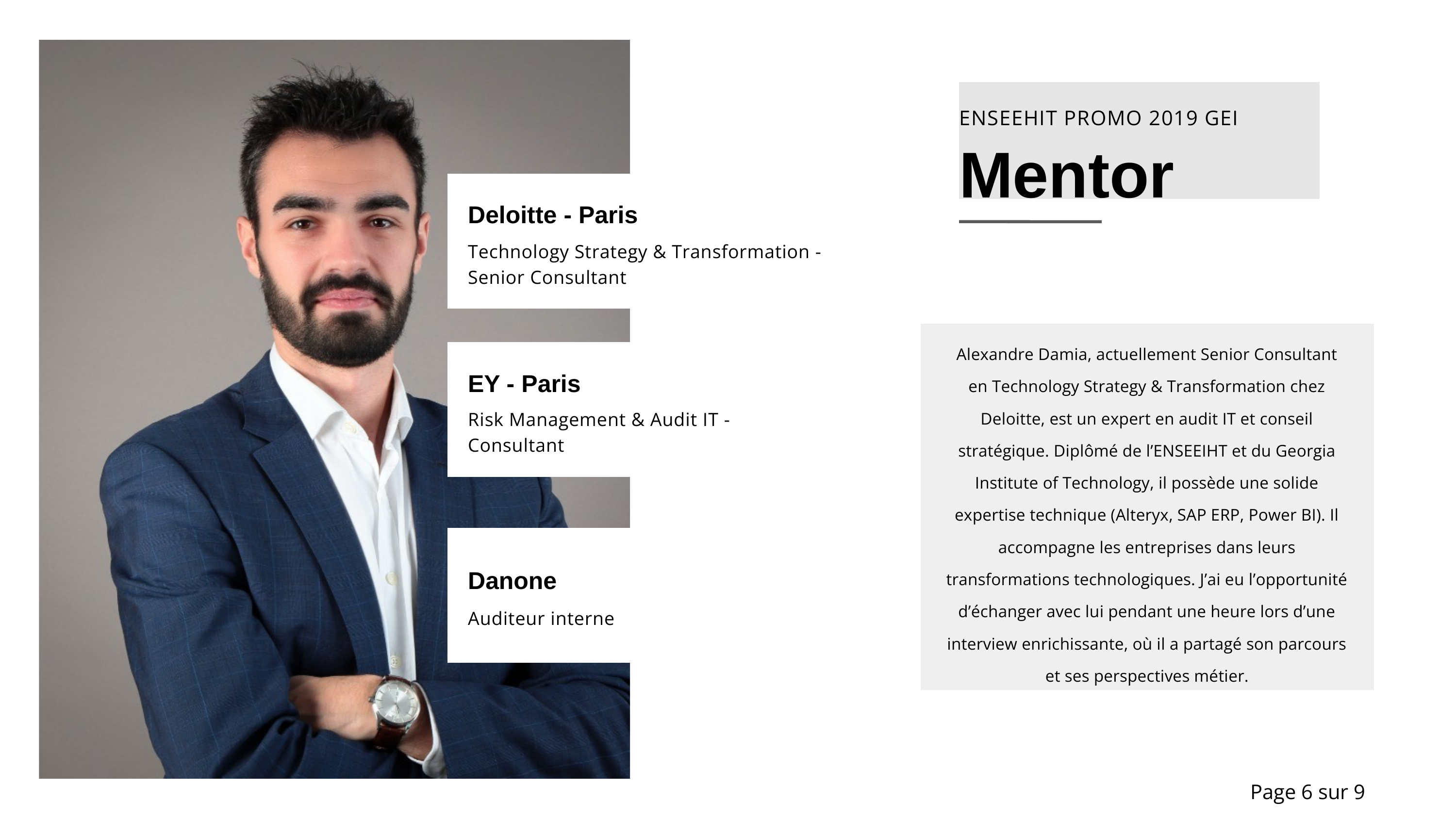

ENSEEHIT PROMO 2019 GEI
Mentor

Deloitte - Paris
Technology Strategy & Transformation - Senior Consultant

Alexandre Damia, actuellement Senior Consultant en Technology Strategy & Transformation chez Deloitte, est un expert en audit IT et conseil stratégique. Diplômé de l’ENSEEIHT et du Georgia Institute of Technology, il possède une solide expertise technique (Alteryx, SAP ERP, Power BI). Il accompagne les entreprises dans leurs transformations technologiques. J’ai eu l’opportunité d’échanger avec lui pendant une heure lors d’une interview enrichissante, où il a partagé son parcours et ses perspectives métier.

EY - Paris
Risk Management & Audit IT - Consultant

Danone
Auditeur interne
Page 6 sur 9